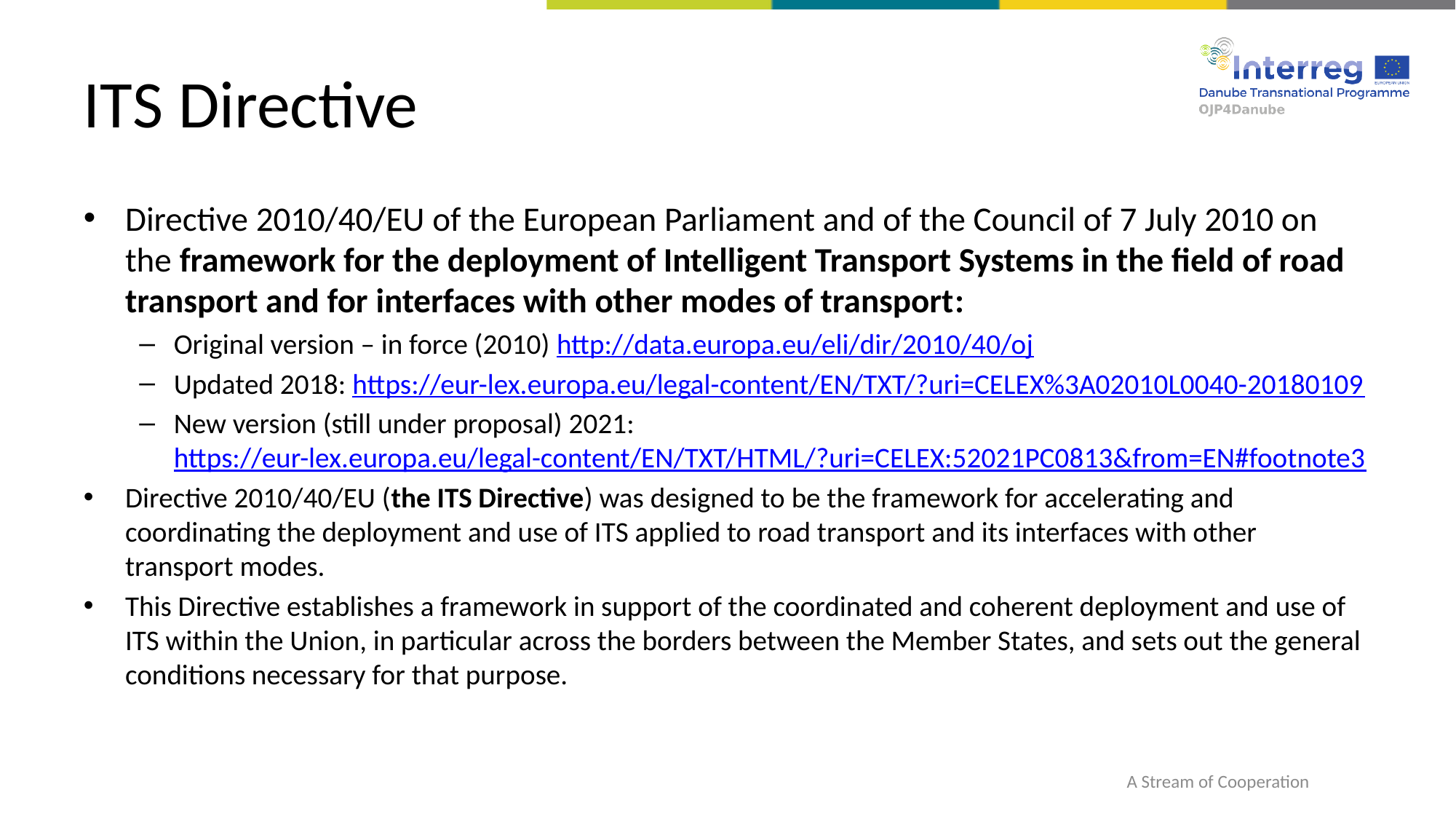

# ITS Directive
Directive 2010/40/EU of the European Parliament and of the Council of 7 July 2010 on the framework for the deployment of Intelligent Transport Systems in the field of road transport and for interfaces with other modes of transport:
Original version – in force (2010) http://data.europa.eu/eli/dir/2010/40/oj
Updated 2018: https://eur-lex.europa.eu/legal-content/EN/TXT/?uri=CELEX%3A02010L0040-20180109
New version (still under proposal) 2021: https://eur-lex.europa.eu/legal-content/EN/TXT/HTML/?uri=CELEX:52021PC0813&from=EN#footnote3
Directive 2010/40/EU (the ITS Directive) was designed to be the framework for accelerating and coordinating the deployment and use of ITS applied to road transport and its interfaces with other transport modes.
This Directive establishes a framework in support of the coordinated and coherent deployment and use of ITS within the Union, in particular across the borders between the Member States, and sets out the general conditions necessary for that purpose.